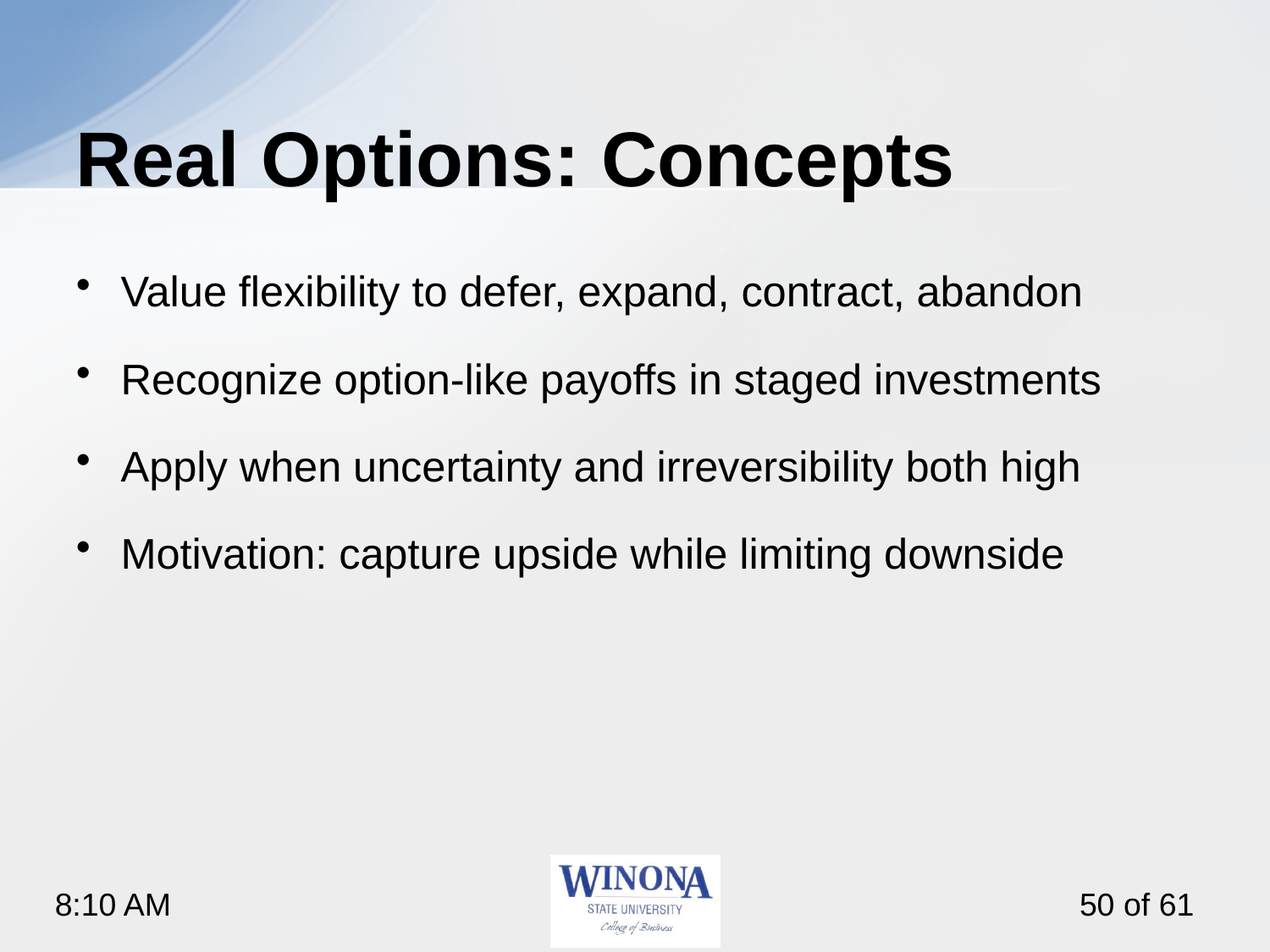

# Real Options: Concepts
Value flexibility to defer, expand, contract, abandon
Recognize option‑like payoffs in staged investments
Apply when uncertainty and irreversibility both high
Motivation: capture upside while limiting downside